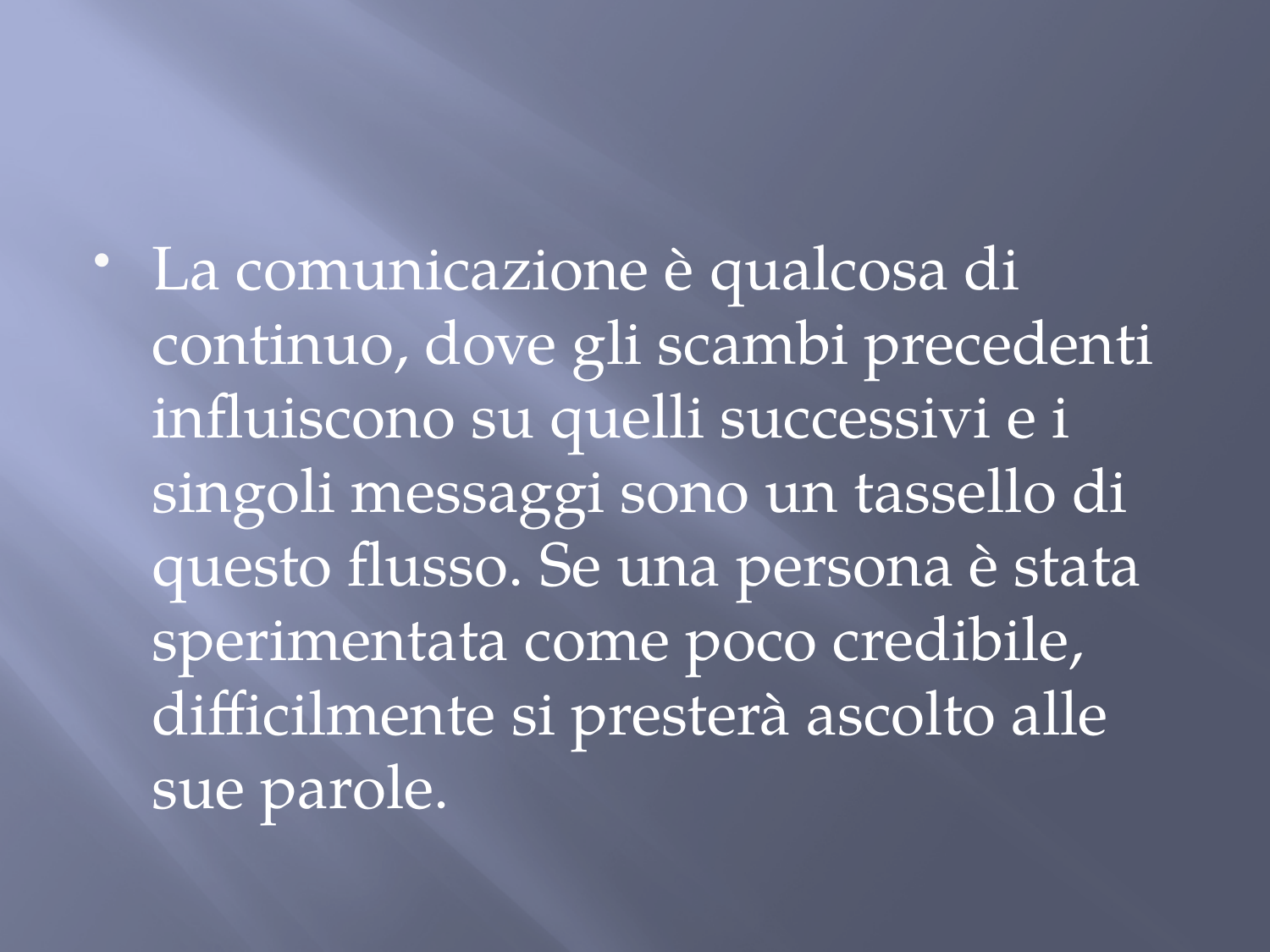

La comunicazione è qualcosa di continuo, dove gli scambi precedenti influiscono su quelli successivi e i singoli messaggi sono un tassello di questo flusso. Se una persona è stata sperimentata come poco credibile, difficilmente si presterà ascolto alle sue parole.